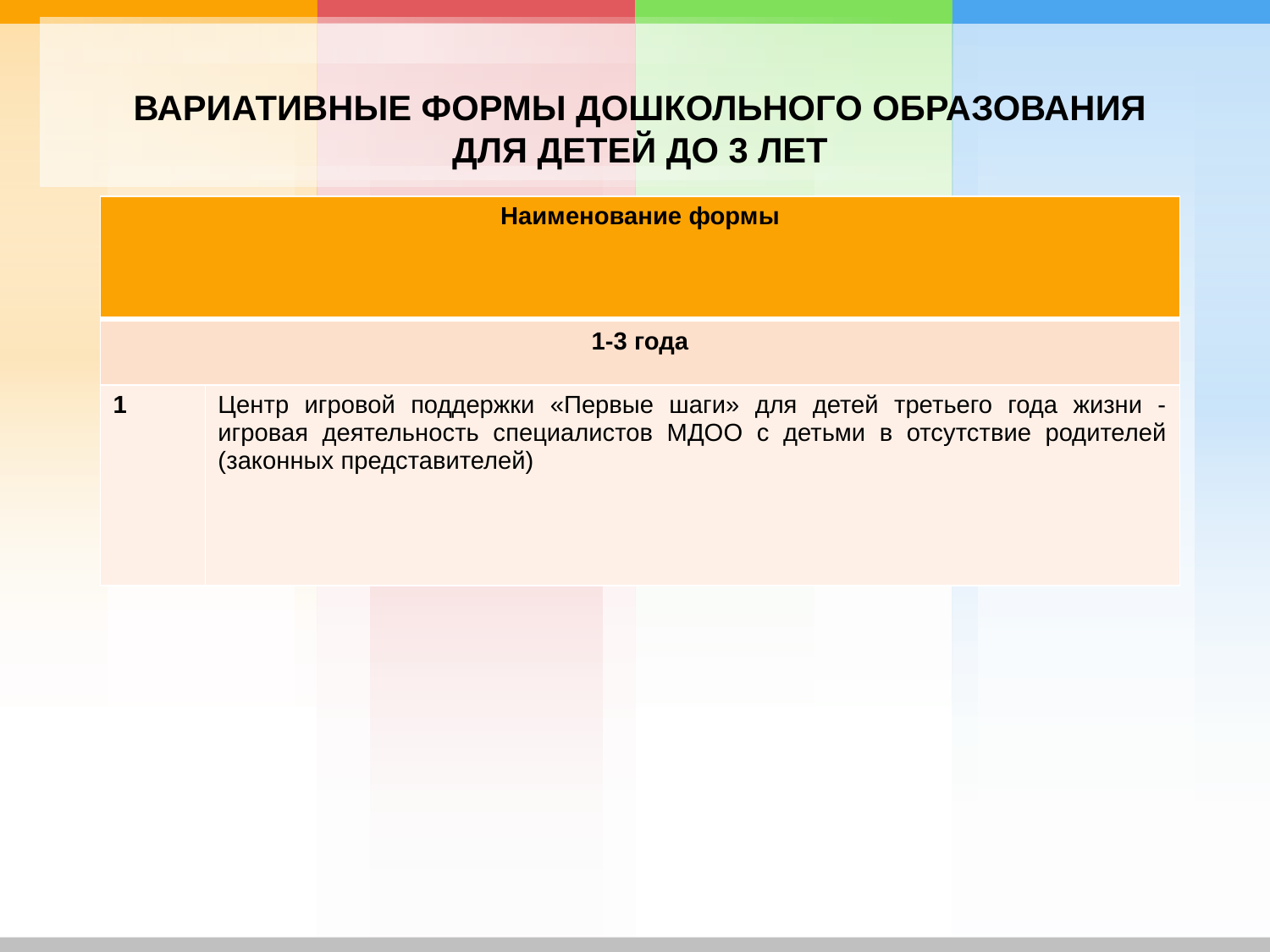

ВАРИАТИВНЫЕ ФОРМЫ ДОШКОЛЬНОГО ОБРАЗОВАНИЯ ДЛЯ ДЕТЕЙ ДО 3 ЛЕТ

| Наименование формы |  |
| --- | --- |
| 1-3 года |  |
| 1 | Центр игровой поддержки «Первые шаги» для детей третьего года жизни - игровая деятельность специалистов МДОО с детьми в отсутствие родителей (законных представителей) |
#